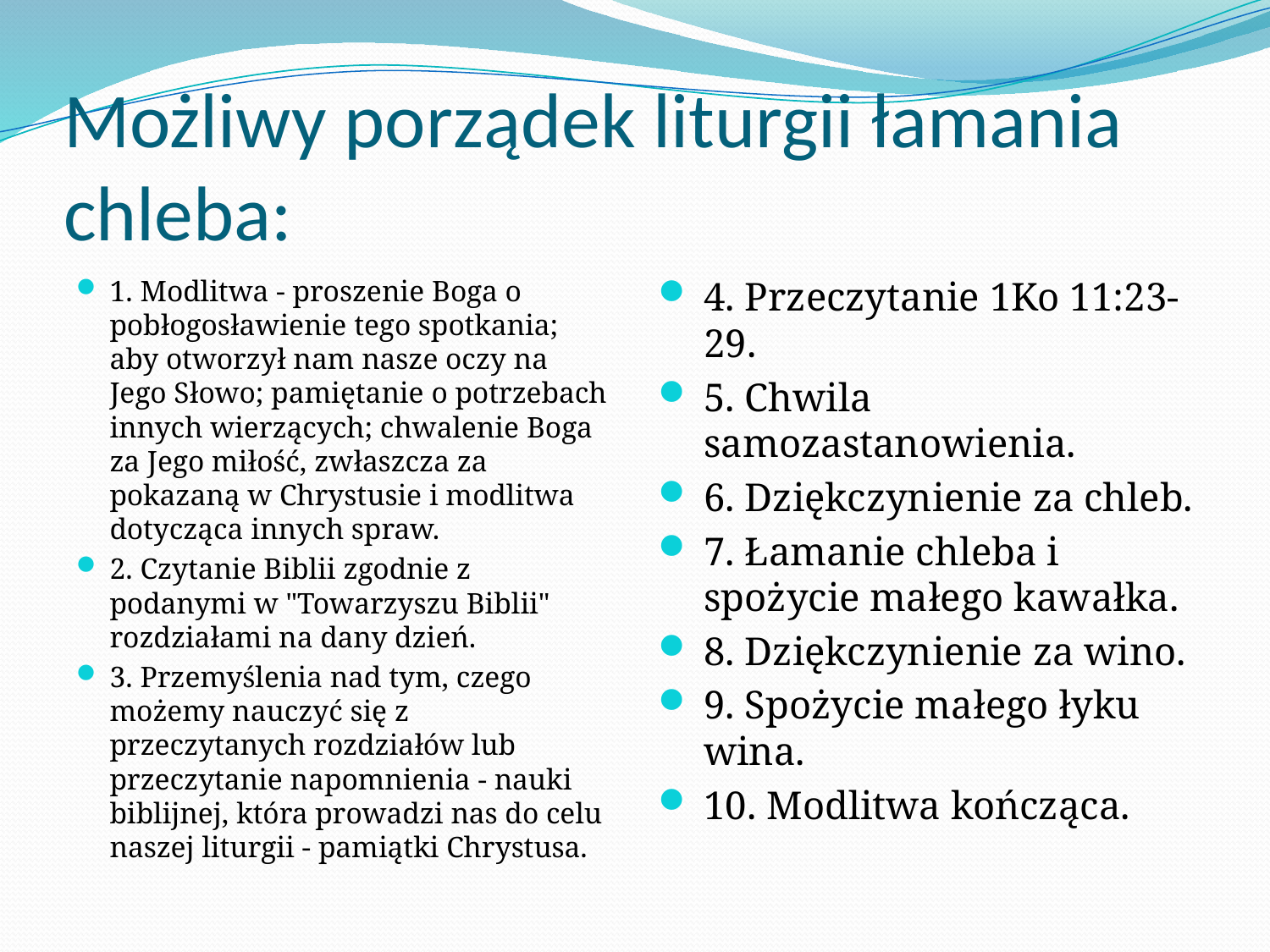

# Możliwy porządek liturgii łamania chleba:
1. Modlitwa - proszenie Boga o pobłogosławienie tego spotkania; aby otworzył nam nasze oczy na Jego Słowo; pamiętanie o potrzebach innych wierzących; chwalenie Boga za Jego miłość, zwłaszcza za pokazaną w Chrystusie i modlitwa dotycząca innych spraw.
2. Czytanie Biblii zgodnie z podanymi w "Towarzyszu Biblii" rozdziałami na dany dzień.
3. Przemyślenia nad tym, czego możemy nauczyć się z przeczytanych rozdziałów lub przeczytanie napomnienia - nauki biblijnej, która prowadzi nas do celu naszej liturgii - pamiątki Chrystusa.

4. Przeczytanie 1Ko 11:23-29.
5. Chwila samozastanowienia.
6. Dziękczynienie za chleb.
7. Łamanie chleba i spożycie małego kawałka.
8. Dziękczynienie za wino.
9. Spożycie małego łyku wina.
10. Modlitwa kończąca.